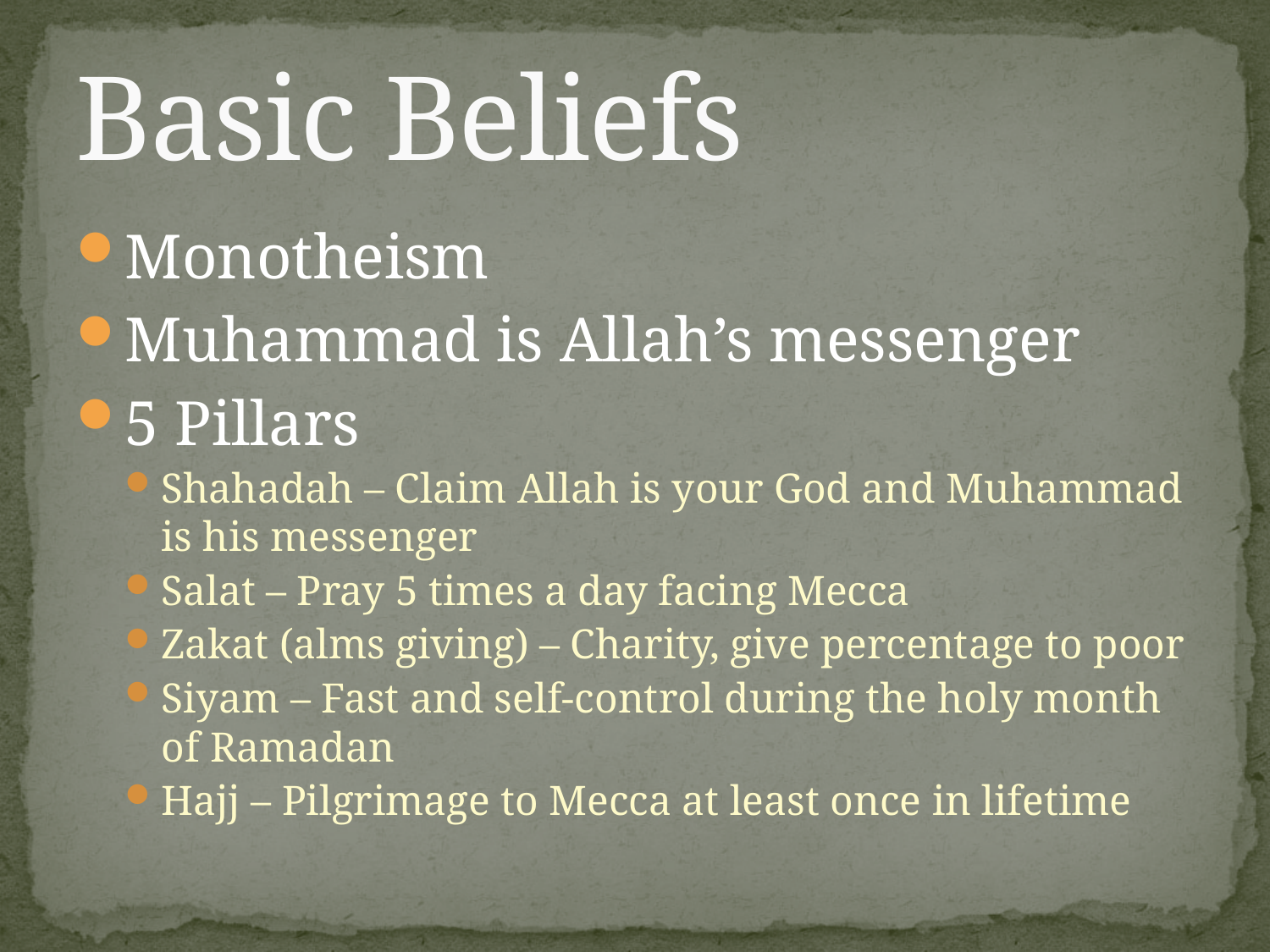

# Basic Beliefs
Monotheism
Muhammad is Allah’s messenger
5 Pillars
Shahadah – Claim Allah is your God and Muhammad is his messenger
Salat – Pray 5 times a day facing Mecca
Zakat (alms giving) – Charity, give percentage to poor
Siyam – Fast and self-control during the holy month of Ramadan
Hajj – Pilgrimage to Mecca at least once in lifetime